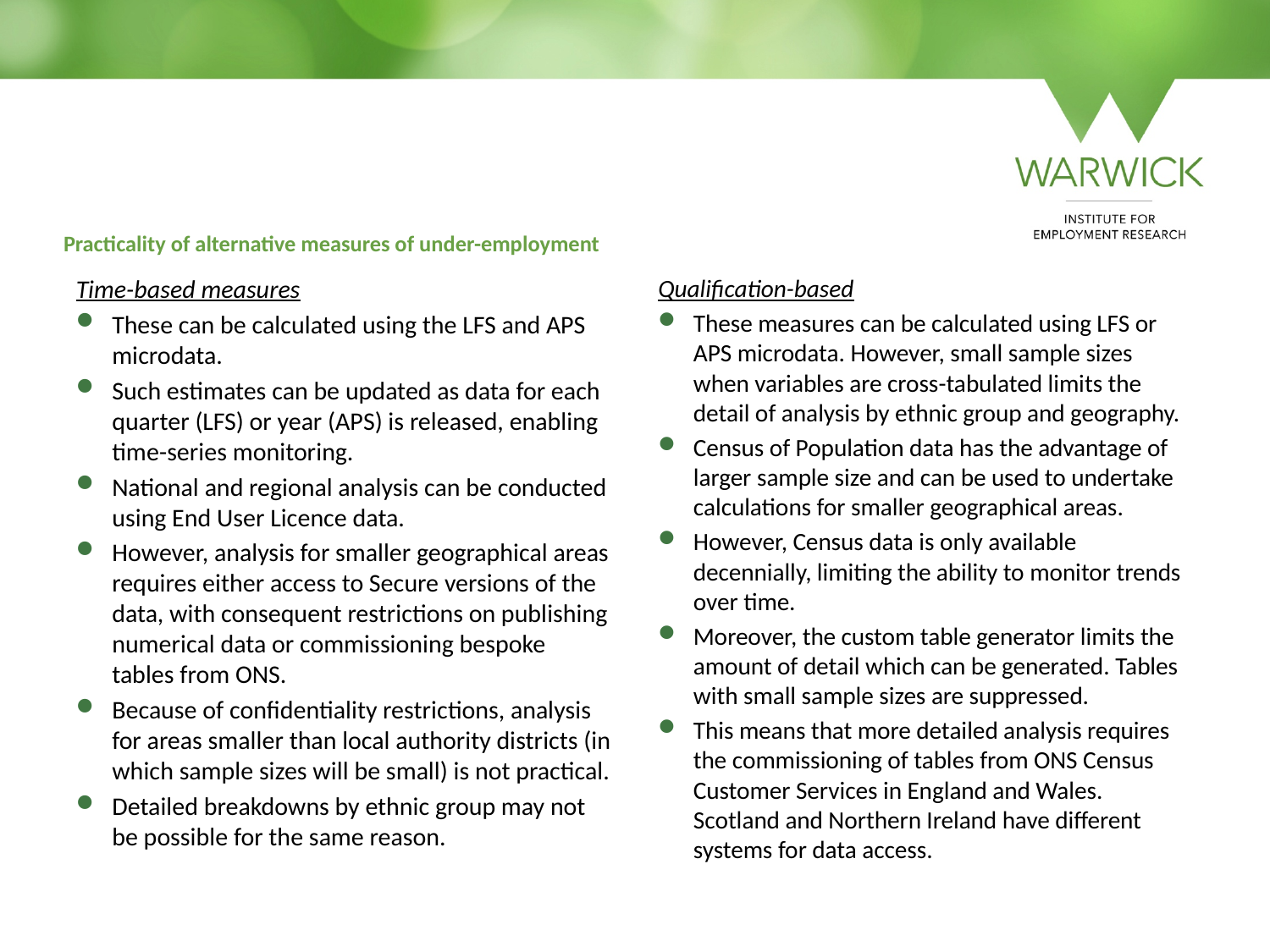

# Practicality of alternative measures of under-employment
Time-based measures
These can be calculated using the LFS and APS microdata.
Such estimates can be updated as data for each quarter (LFS) or year (APS) is released, enabling time-series monitoring.
National and regional analysis can be conducted using End User Licence data.
However, analysis for smaller geographical areas requires either access to Secure versions of the data, with consequent restrictions on publishing numerical data or commissioning bespoke tables from ONS.
Because of confidentiality restrictions, analysis for areas smaller than local authority districts (in which sample sizes will be small) is not practical.
Detailed breakdowns by ethnic group may not be possible for the same reason.

Qualification-based
These measures can be calculated using LFS or APS microdata. However, small sample sizes when variables are cross-tabulated limits the detail of analysis by ethnic group and geography.
Census of Population data has the advantage of larger sample size and can be used to undertake calculations for smaller geographical areas.
However, Census data is only available decennially, limiting the ability to monitor trends over time.
Moreover, the custom table generator limits the amount of detail which can be generated. Tables with small sample sizes are suppressed.
This means that more detailed analysis requires the commissioning of tables from ONS Census Customer Services in England and Wales. Scotland and Northern Ireland have different systems for data access.